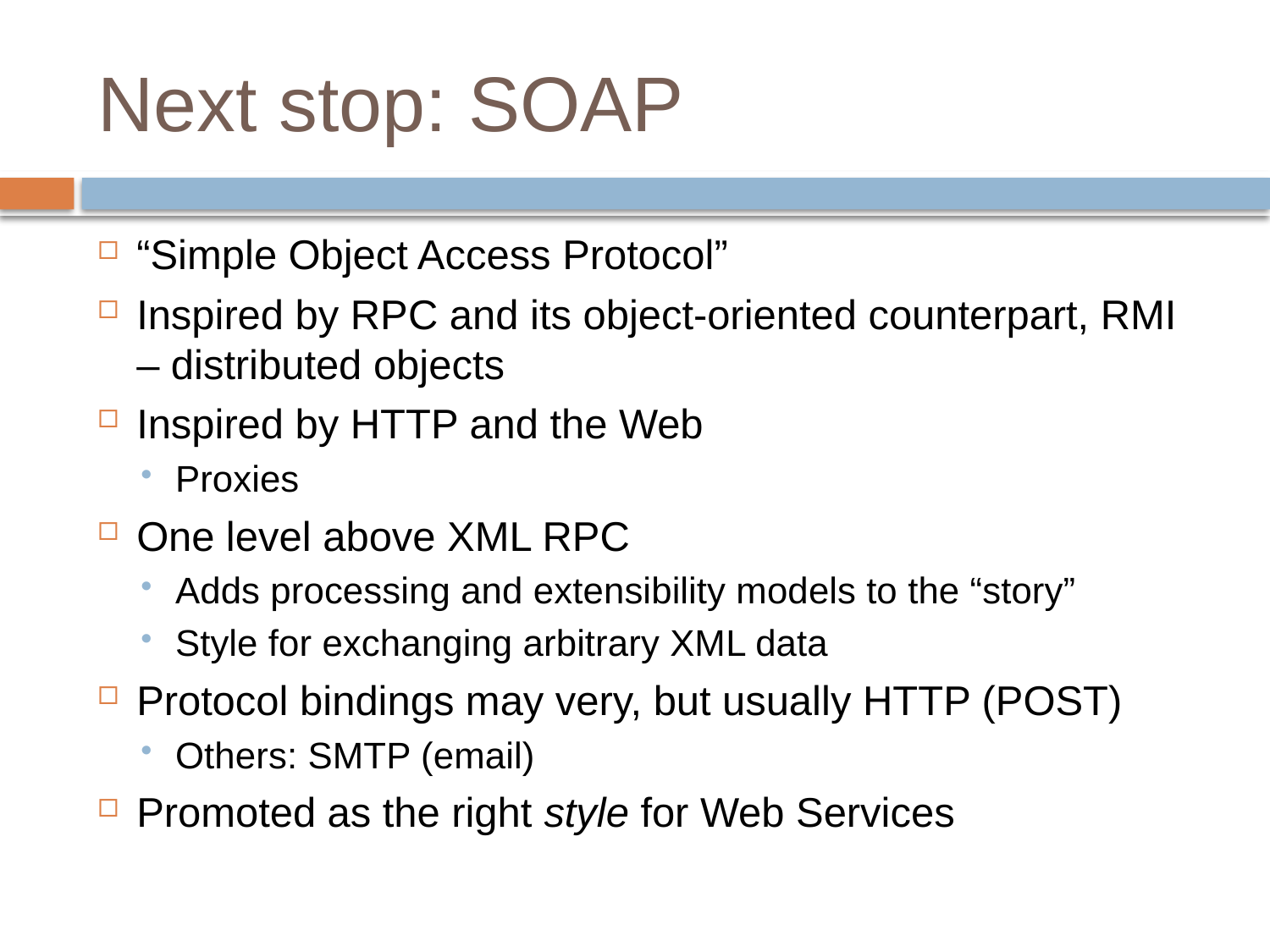

# Next stop: SOAP
“Simple Object Access Protocol”
Inspired by RPC and its object-oriented counterpart, RMI – distributed objects
Inspired by HTTP and the Web
Proxies
One level above XML RPC
Adds processing and extensibility models to the “story”
Style for exchanging arbitrary XML data
Protocol bindings may very, but usually HTTP (POST)
Others: SMTP (email)
Promoted as the right style for Web Services